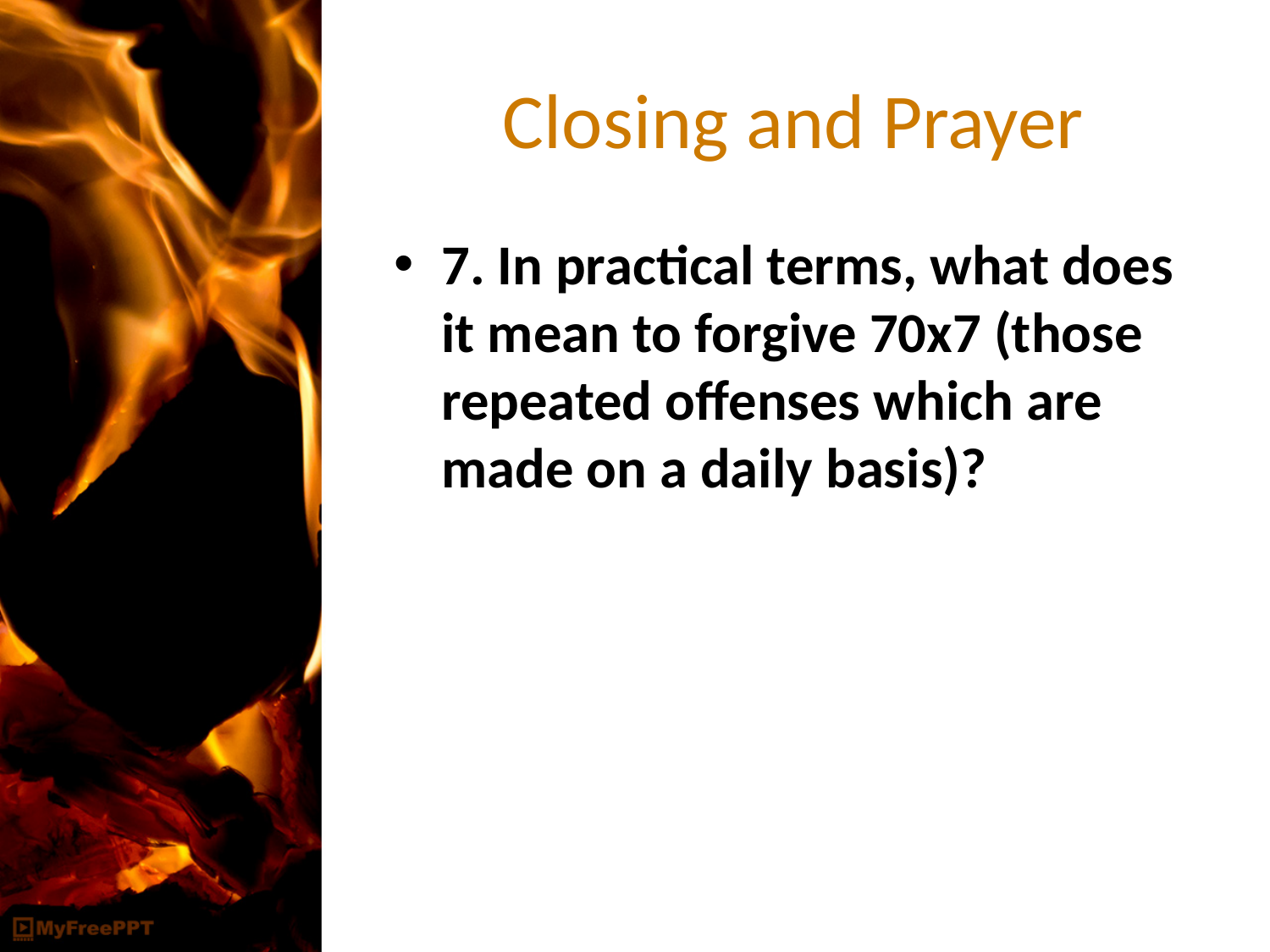

# Closing and Prayer
7. In practical terms, what does it mean to forgive 70x7 (those repeated offenses which are made on a daily basis)?